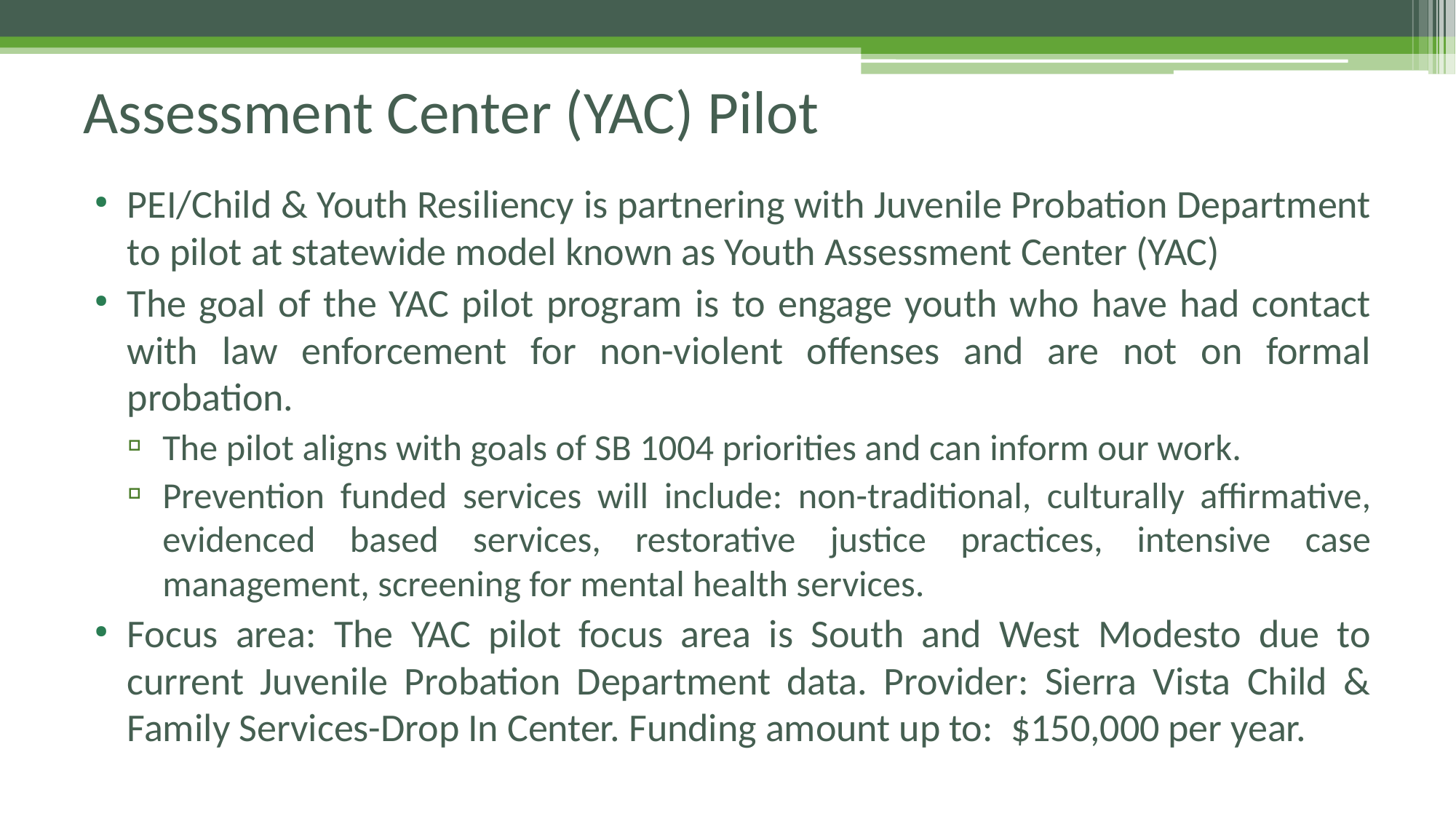

# Assessment Center (YAC) Pilot
PEI/Child & Youth Resiliency is partnering with Juvenile Probation Department to pilot at statewide model known as Youth Assessment Center (YAC)
The goal of the YAC pilot program is to engage youth who have had contact with law enforcement for non-violent offenses and are not on formal probation.
The pilot aligns with goals of SB 1004 priorities and can inform our work.
Prevention funded services will include: non-traditional, culturally affirmative, evidenced based services, restorative justice practices, intensive case management, screening for mental health services.
Focus area: The YAC pilot focus area is South and West Modesto due to current Juvenile Probation Department data. Provider: Sierra Vista Child & Family Services-Drop In Center. Funding amount up to:  $150,000 per year.